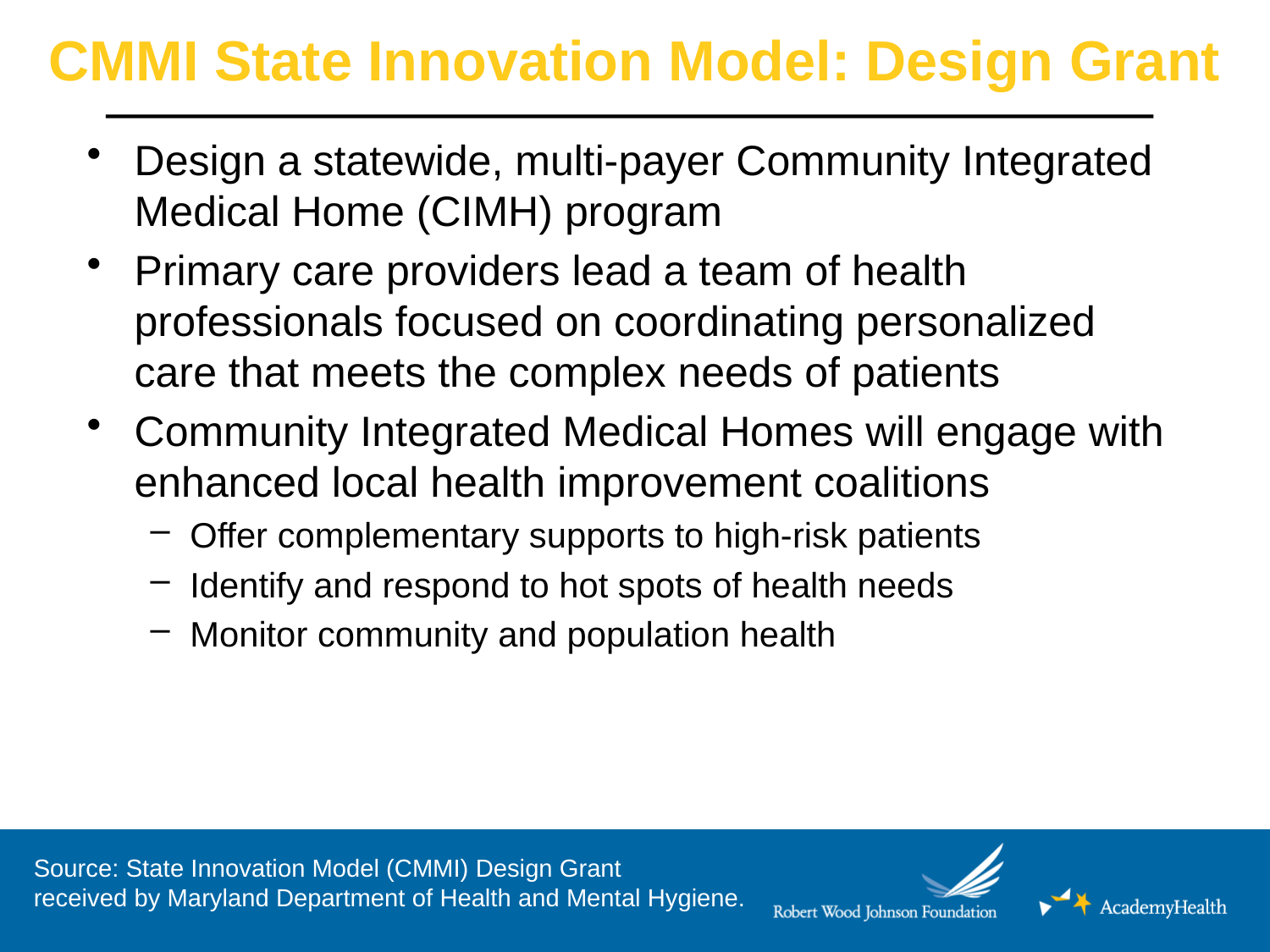

# CMMI State Innovation Model: Design Grant

Design a statewide, multi-payer Community Integrated Medical Home (CIMH) program
Primary care providers lead a team of health professionals focused on coordinating personalized care that meets the complex needs of patients
Community Integrated Medical Homes will engage with enhanced local health improvement coalitions
Offer complementary supports to high-risk patients
Identify and respond to hot spots of health needs
Monitor community and population health
Source: State Innovation Model (CMMI) Design Grant
received by Maryland Department of Health and Mental Hygiene.